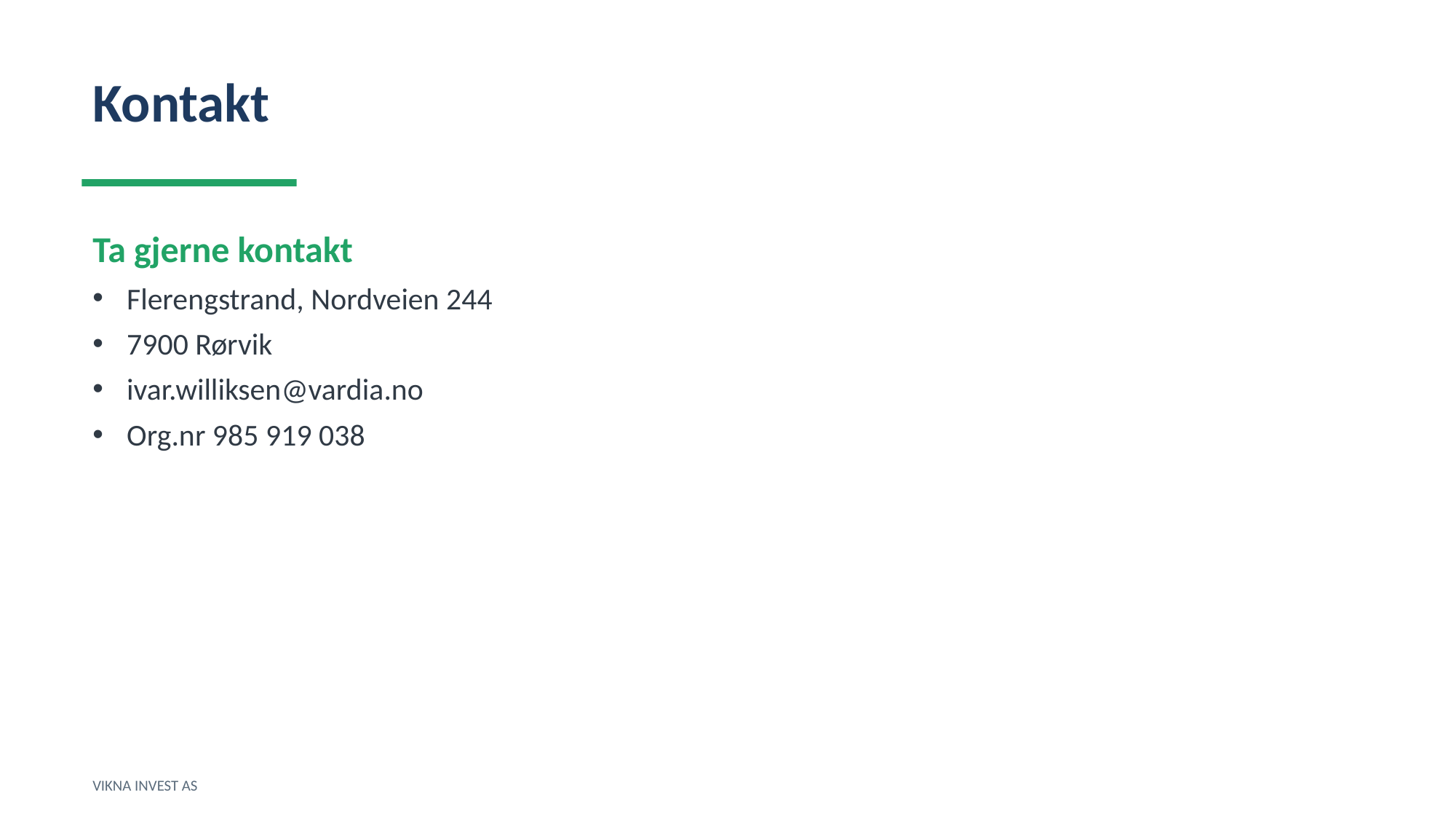

Kontakt

Ta gjerne kontakt
Flerengstrand, Nordveien 244
7900 Rørvik
ivar.williksen@vardia.no
Org.nr 985 919 038
VIKNA INVEST AS